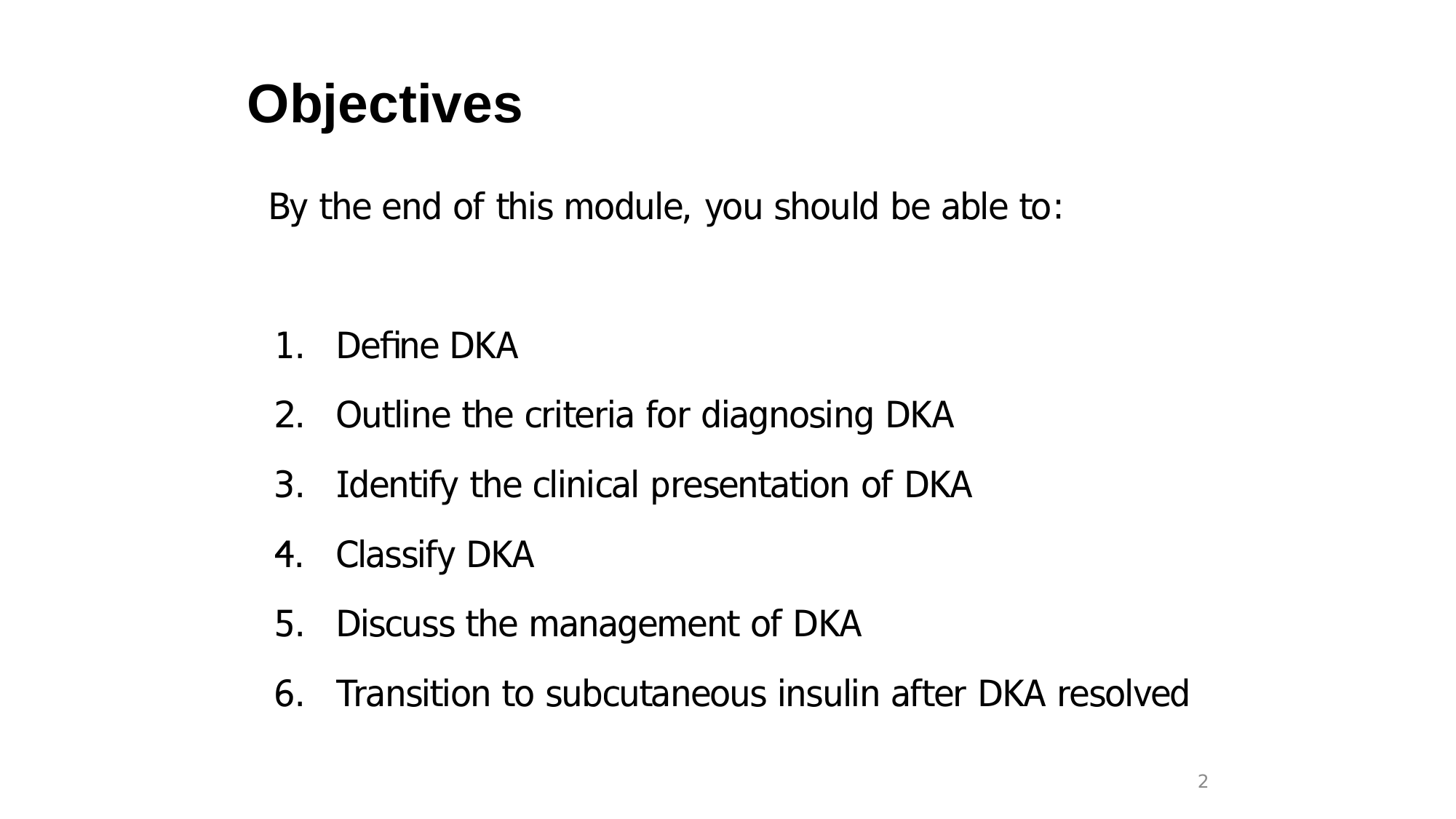

# Objectives
By the end of this module, you should be able to:

Define DKA
Outline the criteria for diagnosing DKA
Identify the clinical presentation of DKA
Classify DKA
Discuss the management of DKA
Transition to subcutaneous insulin after DKA resolved

2